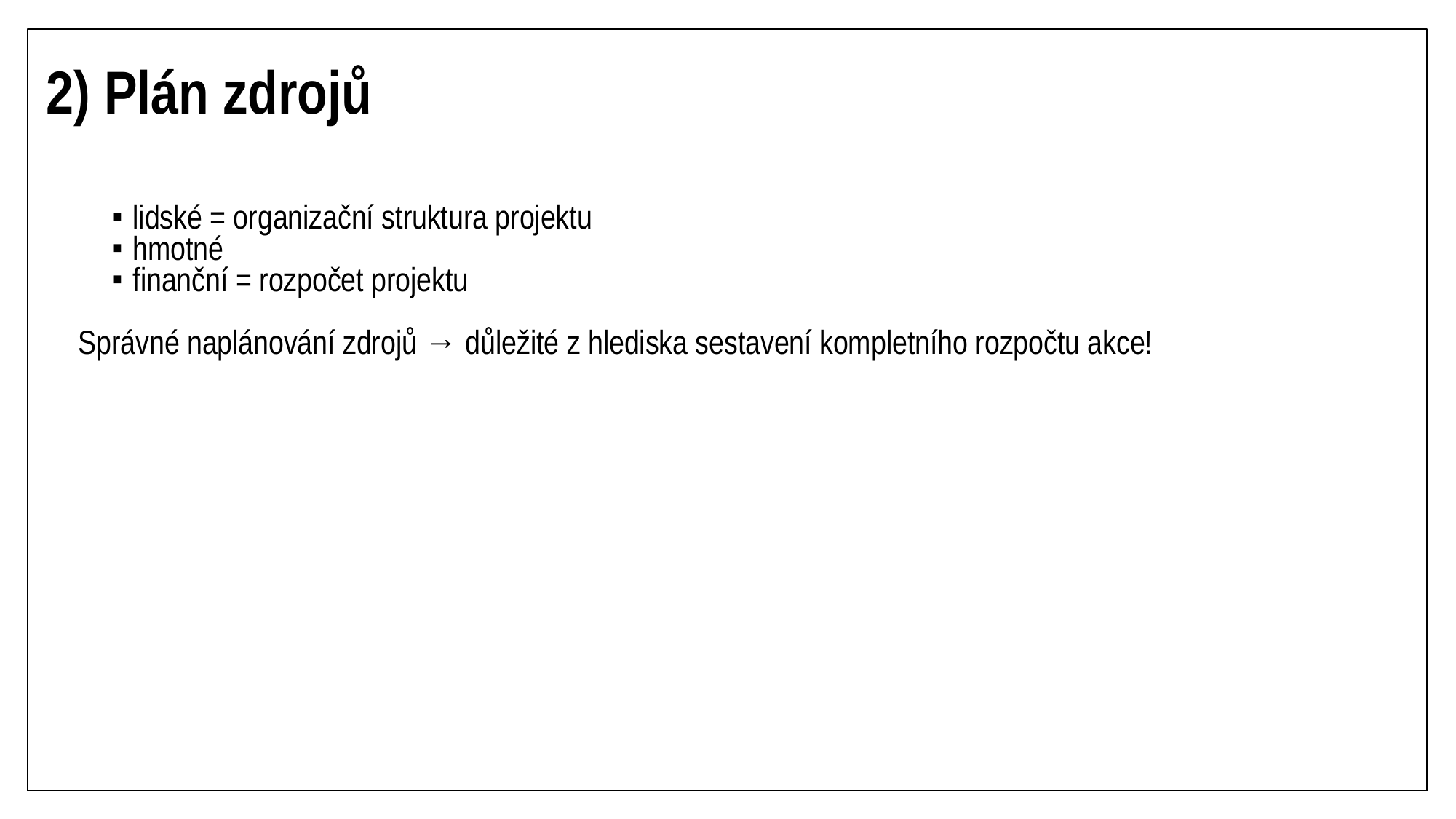

# 2) Plán zdrojů
lidské = organizační struktura projektu
hmotné
finanční = rozpočet projektu

Správné naplánování zdrojů → důležité z hlediska sestavení kompletního rozpočtu akce!